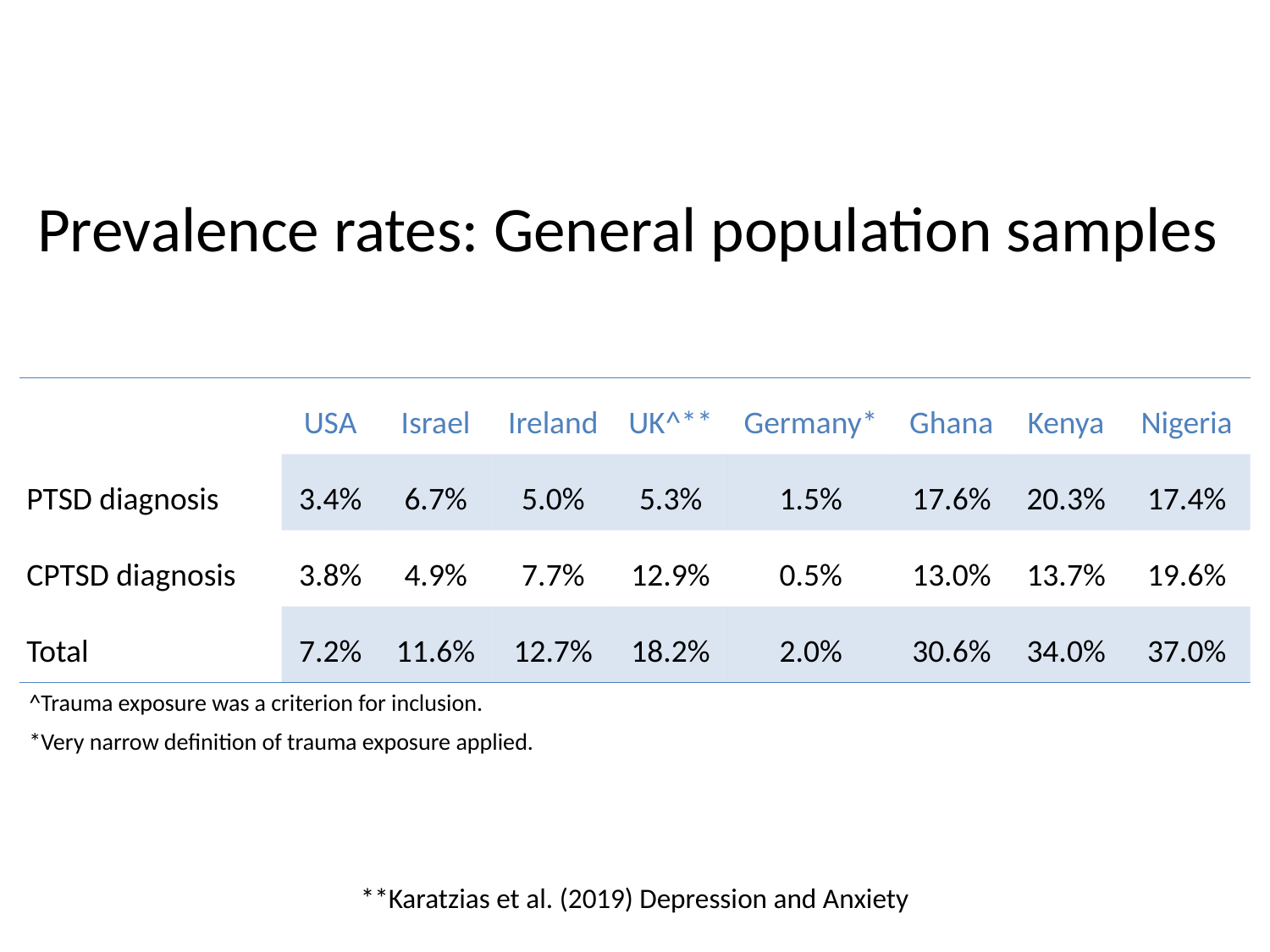

# Prevalence rates: General population samples
|  | USA | Israel | Ireland | UK^\*\* | Germany\* | Ghana | Kenya | Nigeria |
| --- | --- | --- | --- | --- | --- | --- | --- | --- |
| PTSD diagnosis | 3.4% | 6.7% | 5.0% | 5.3% | 1.5% | 17.6% | 20.3% | 17.4% |
| CPTSD diagnosis | 3.8% | 4.9% | 7.7% | 12.9% | 0.5% | 13.0% | 13.7% | 19.6% |
| Total | 7.2% | 11.6% | 12.7% | 18.2% | 2.0% | 30.6% | 34.0% | 37.0% |
^Trauma exposure was a criterion for inclusion.
*Very narrow definition of trauma exposure applied.
**Karatzias et al. (2019) Depression and Anxiety